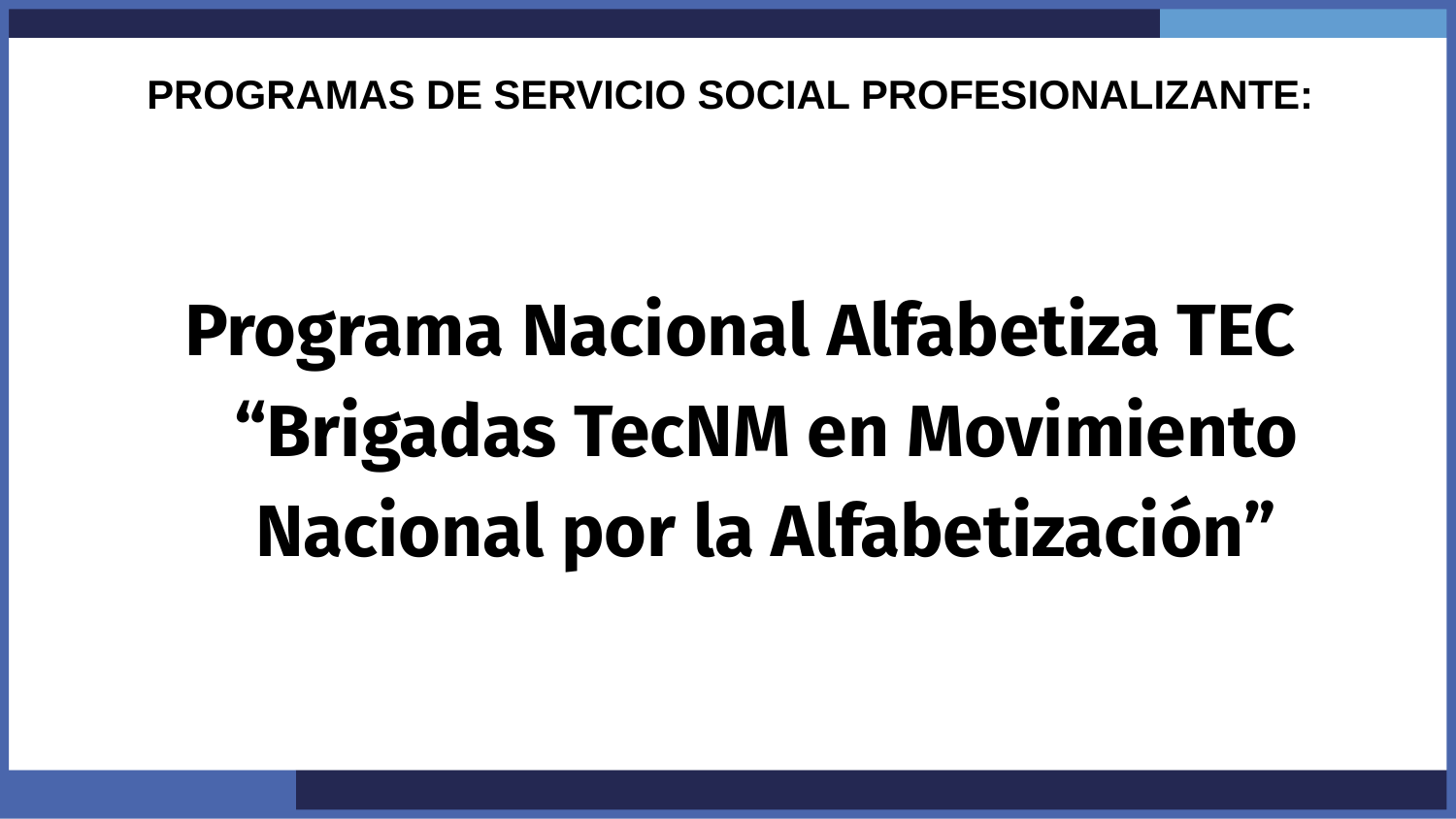

# PROGRAMAS DE SERVICIO SOCIAL PROFESIONALIZANTE:
Programa Nacional Alfabetiza TEC “Brigadas TecNM en Movimiento Nacional por la Alfabetización”